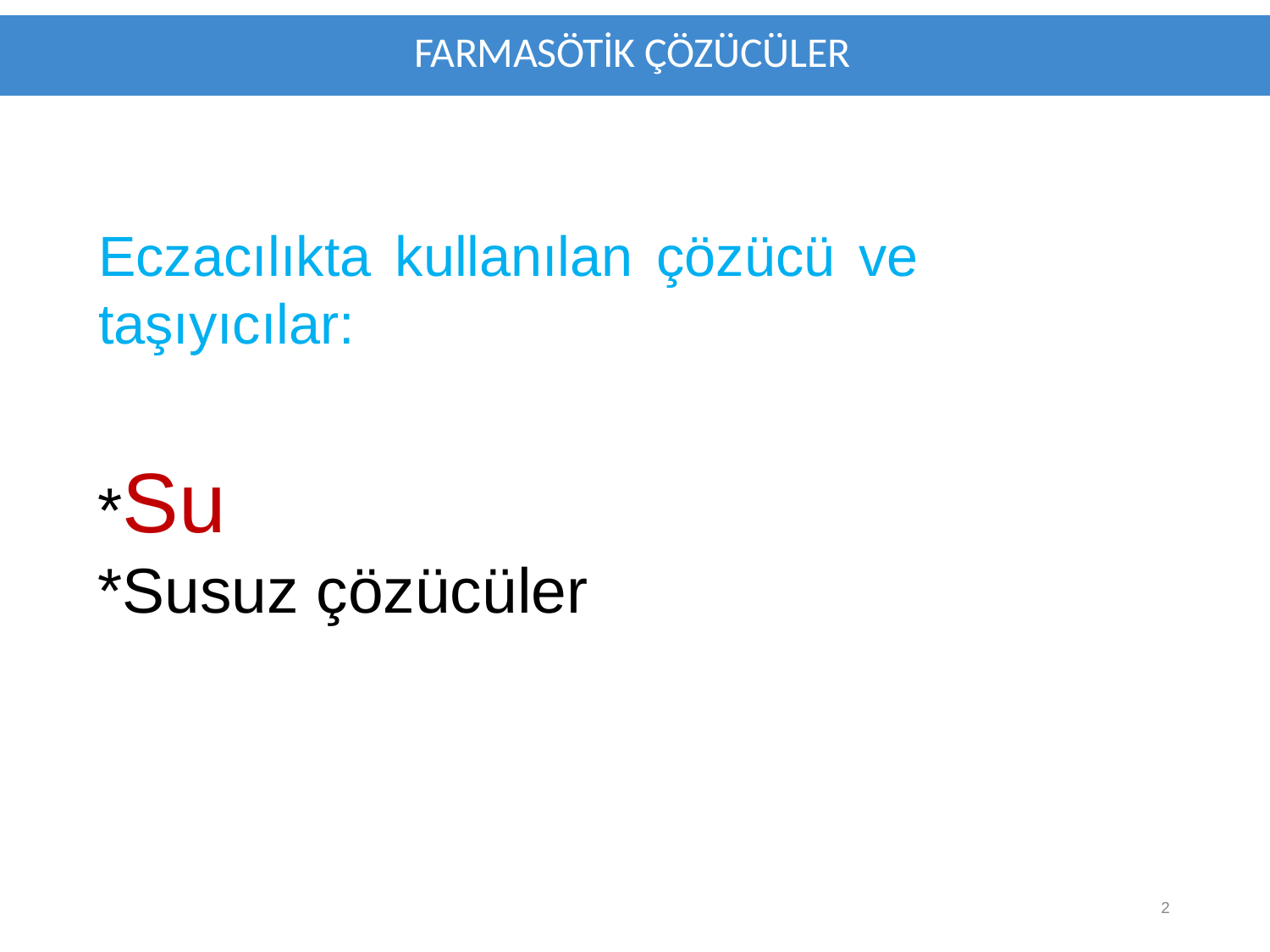

FARMASÖTİK ÇÖZÜCÜLER
# Eczacılıkta kullanılan çözücü ve  taşıyıcılar:
*Su
*Susuz çözücüler
2